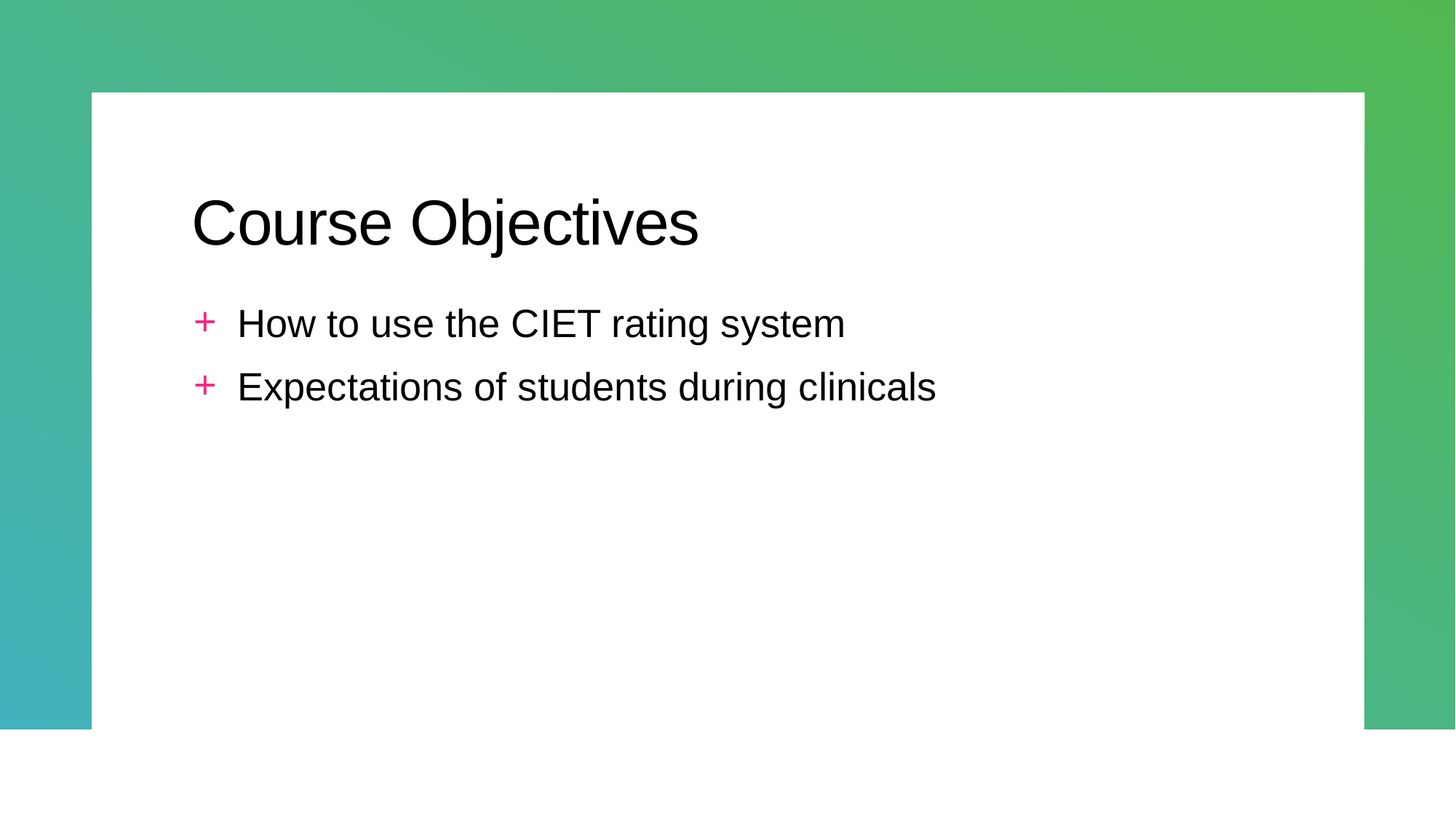

# Course Objectives
How to use the CIET rating system
Expectations of students during clinicals